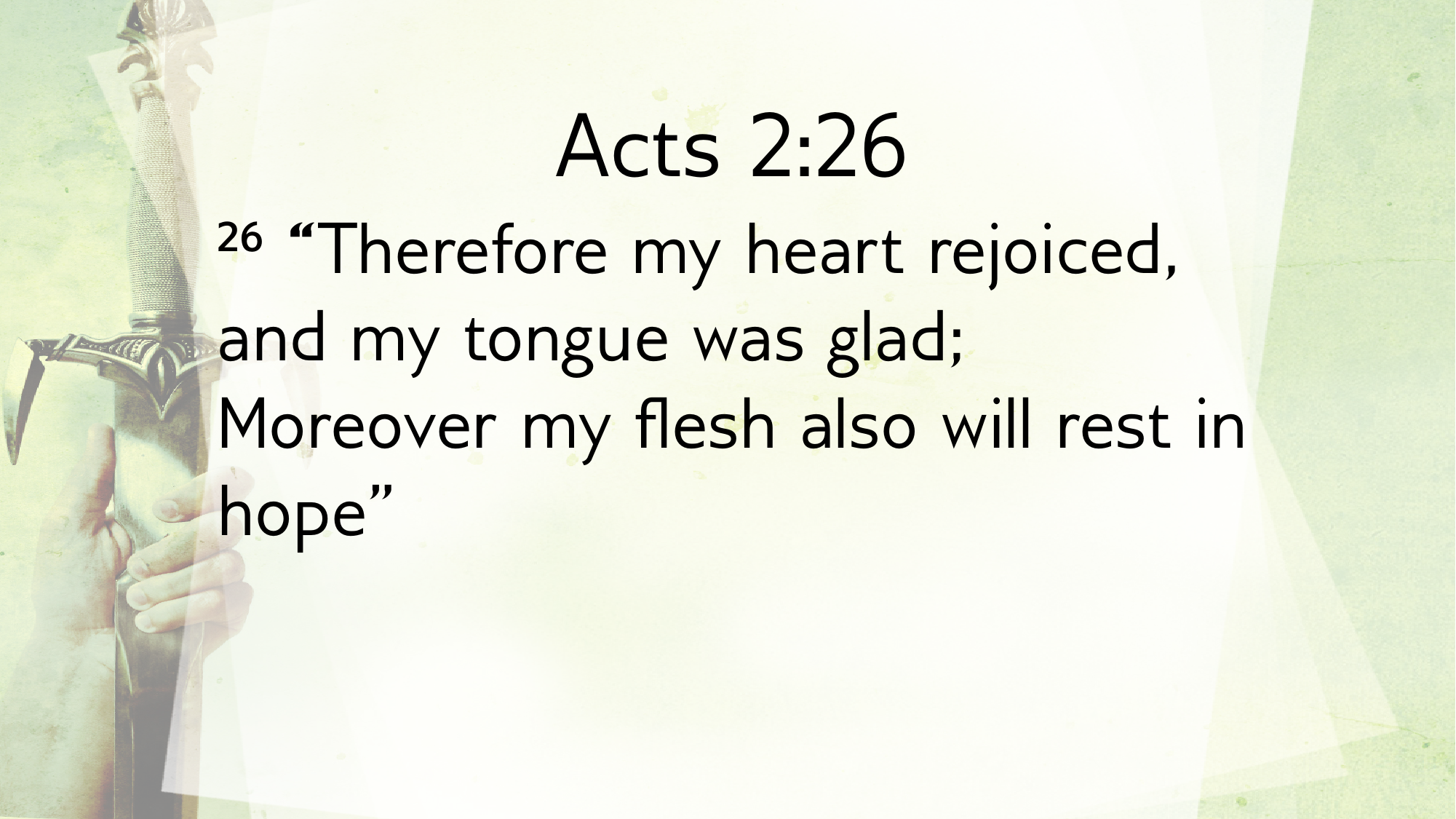

Acts 2:26

26 “Therefore my heart rejoiced, and my tongue was glad;
Moreover my flesh also will rest in hope”